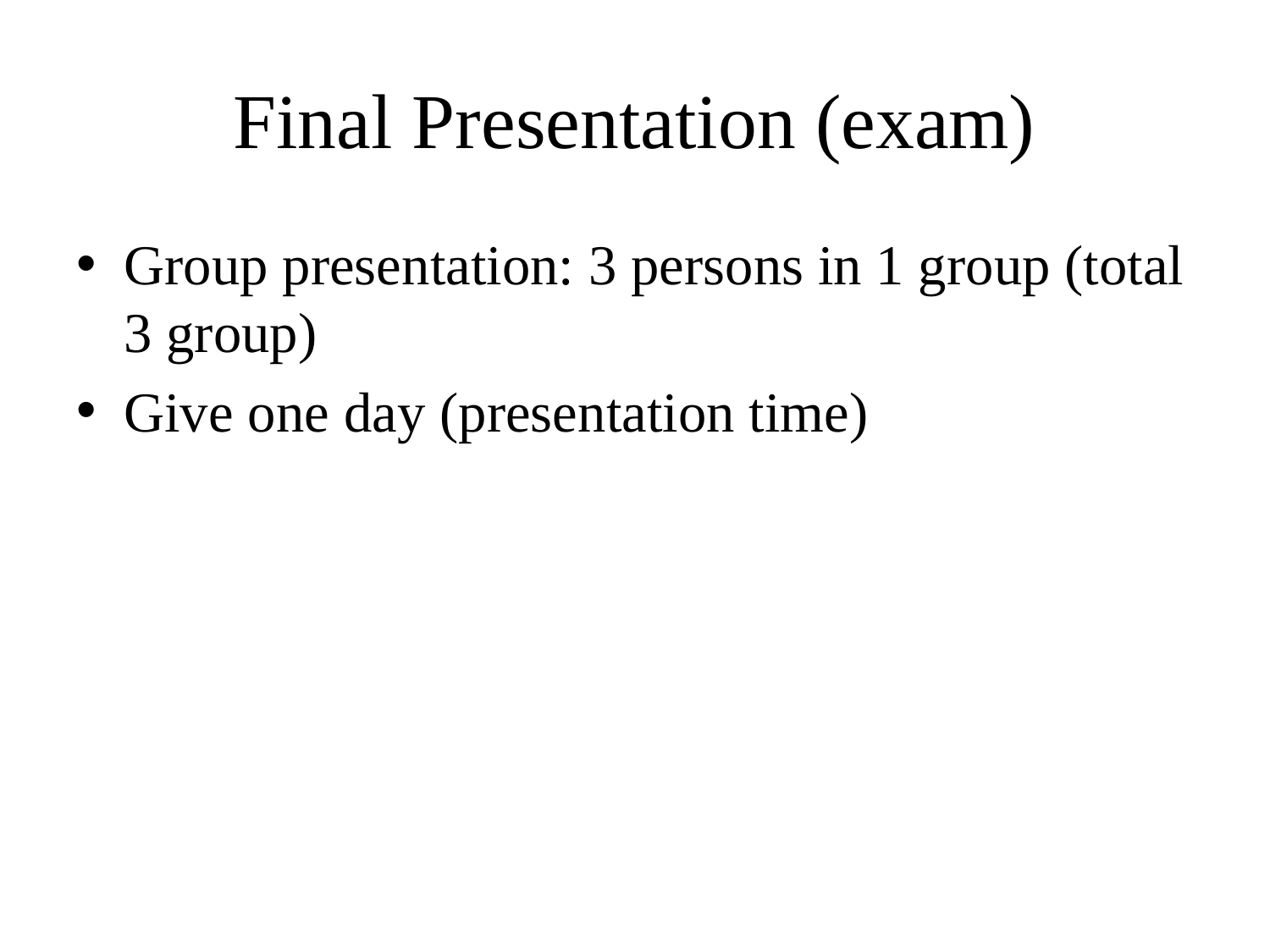

# Final Presentation (exam)
Group presentation: 3 persons in 1 group (total 3 group)
Give one day (presentation time)